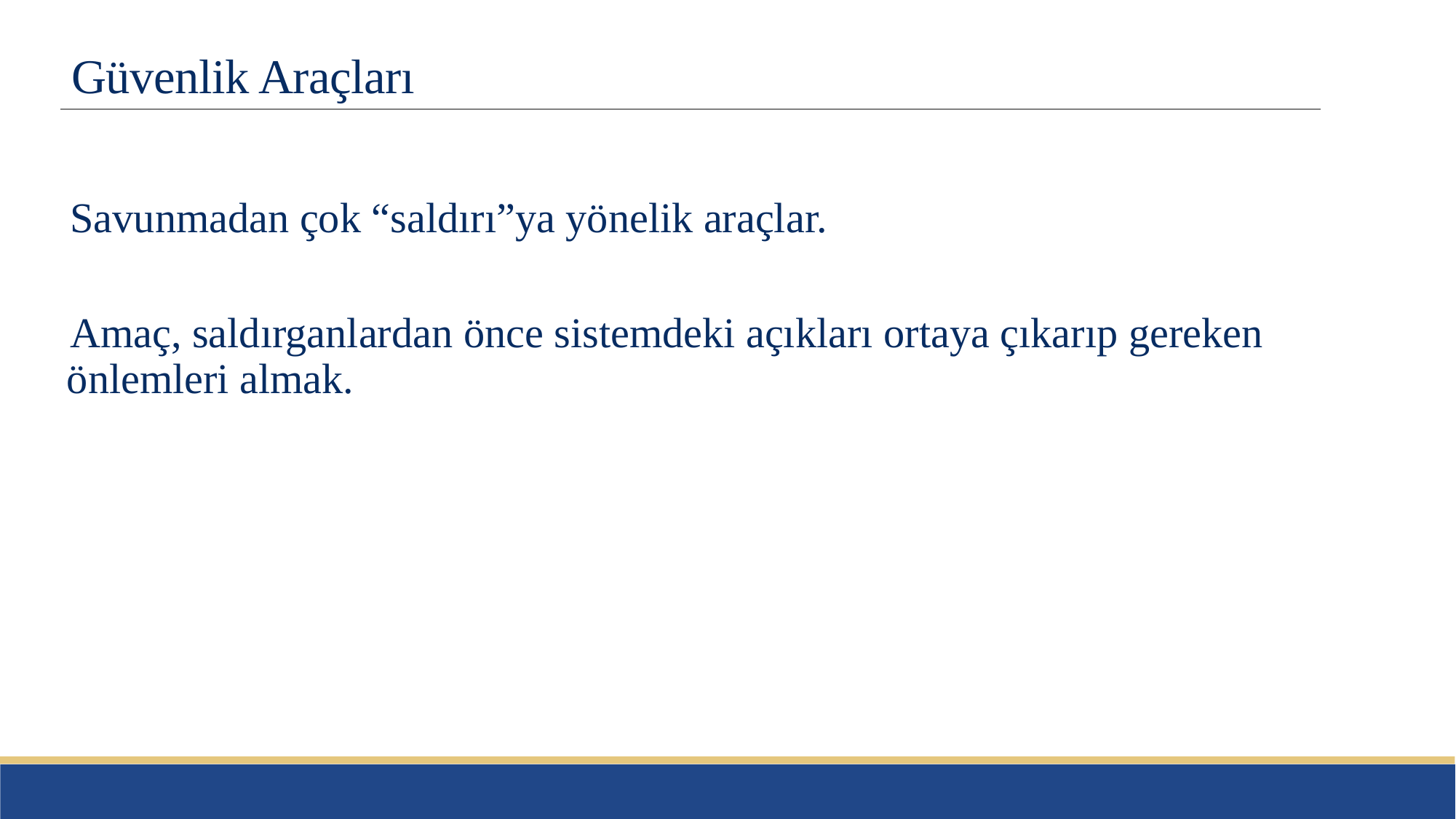

# Güvenlik Araçları

Savunmadan çok “saldırı”ya yönelik araçlar.

Amaç, saldırganlardan önce sistemdeki açıkları ortaya çıkarıp gereken önlemleri almak.